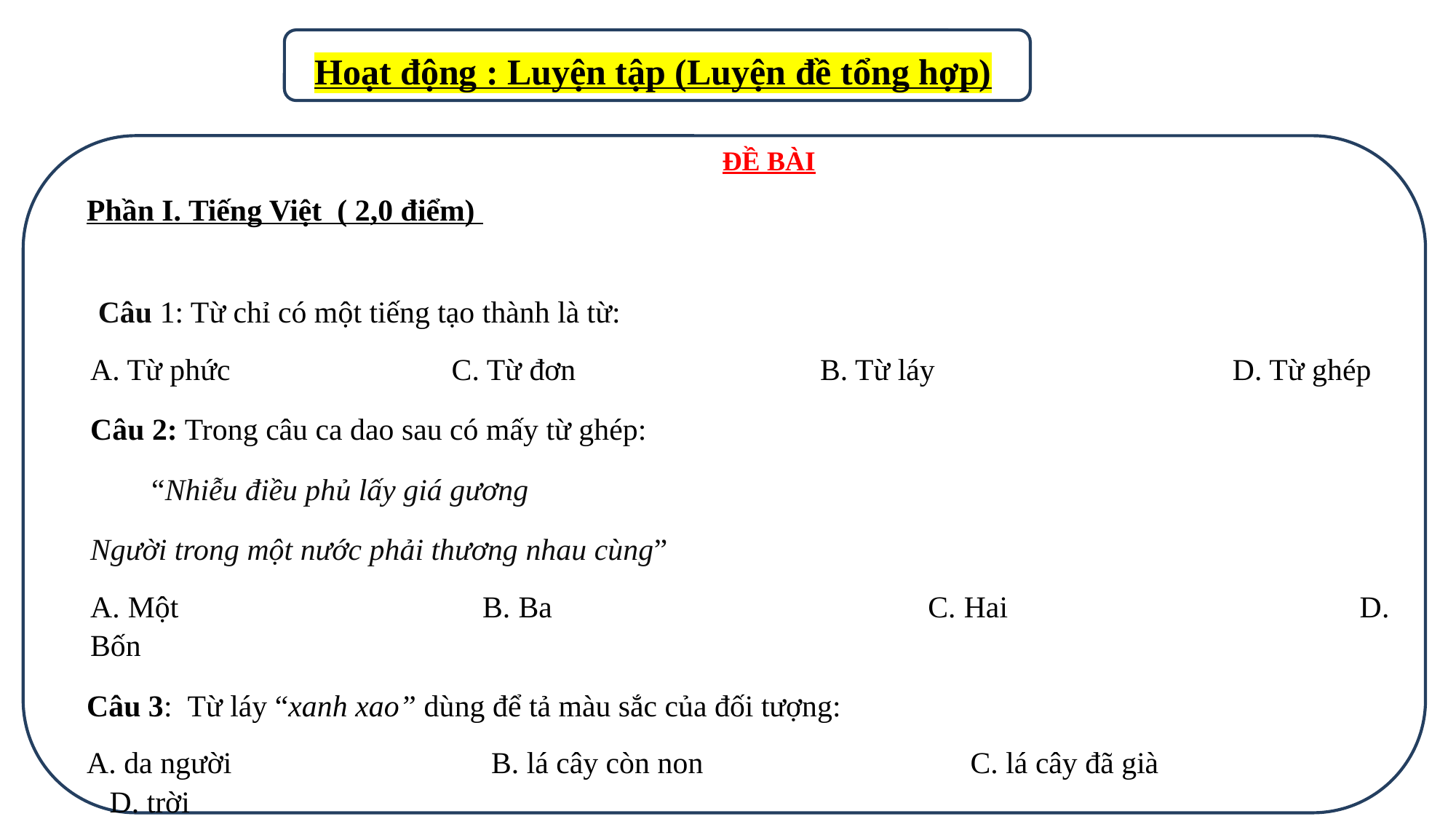

Hoạt động : Luyện tập (Luyện đề tổng hợp)

ĐỀ BÀI
Phần I. Tiếng Việt  ( 2,0 điểm)

 Câu 1: Từ chỉ có một tiếng tạo thành là từ:
A. Từ phức                             C. Từ đơn                                B. Từ láy                                       D. Từ ghép
Câu 2: Trong câu ca dao sau có mấy từ ghép:
        “Nhiễu điều phủ lấy giá gương
Người trong một nước phải thương nhau cùng”
A. Một                                      B. Ba                                               C. Hai                                            D. Bốn
Câu 3:  Từ láy “xanh xao” dùng để tả màu sắc của đối tượng:
A. da người                                  B. lá cây còn non                                   C. lá cây đã già                                   D. trời